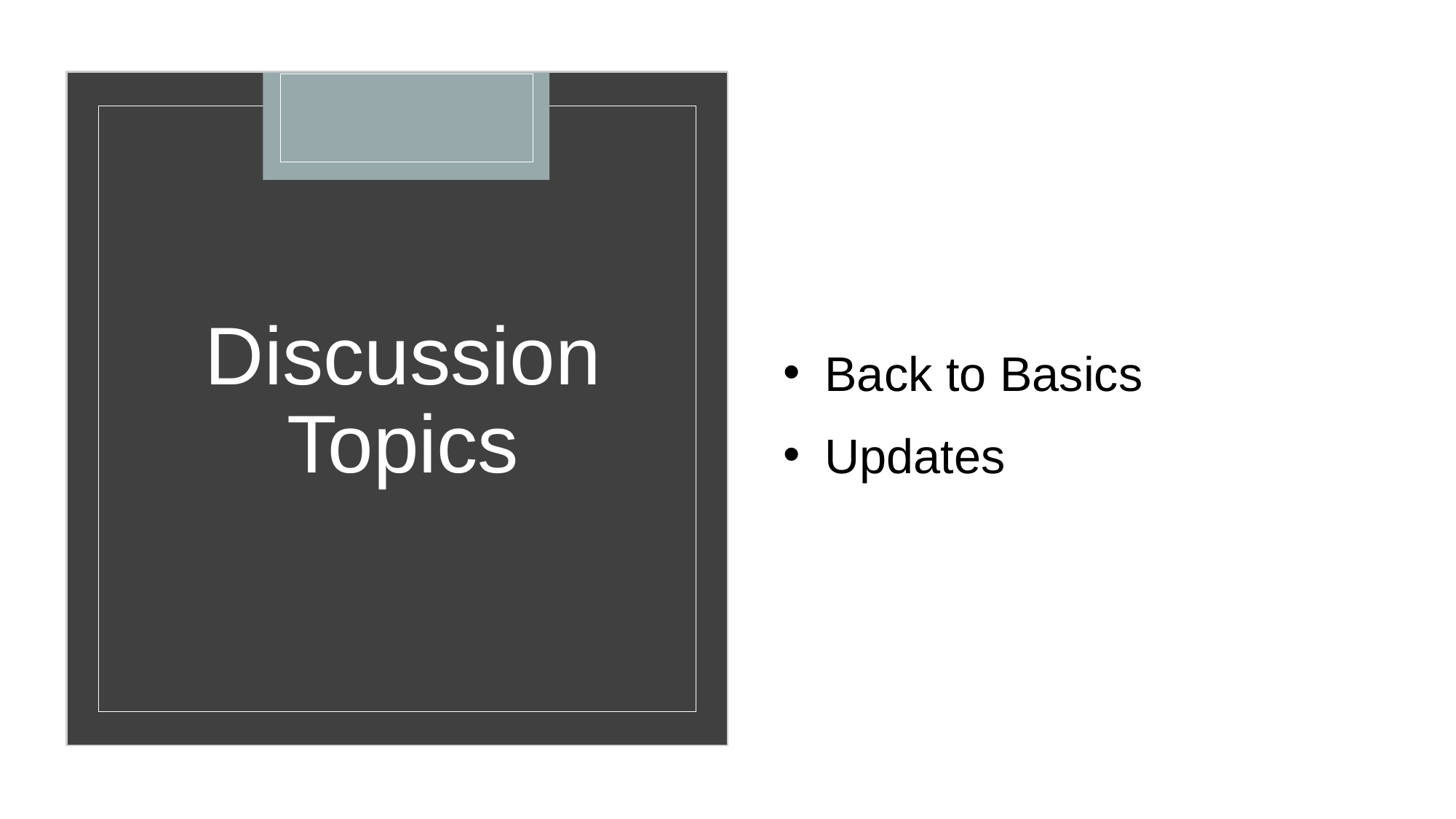

Back to Basics
Updates

# Discussion Topics